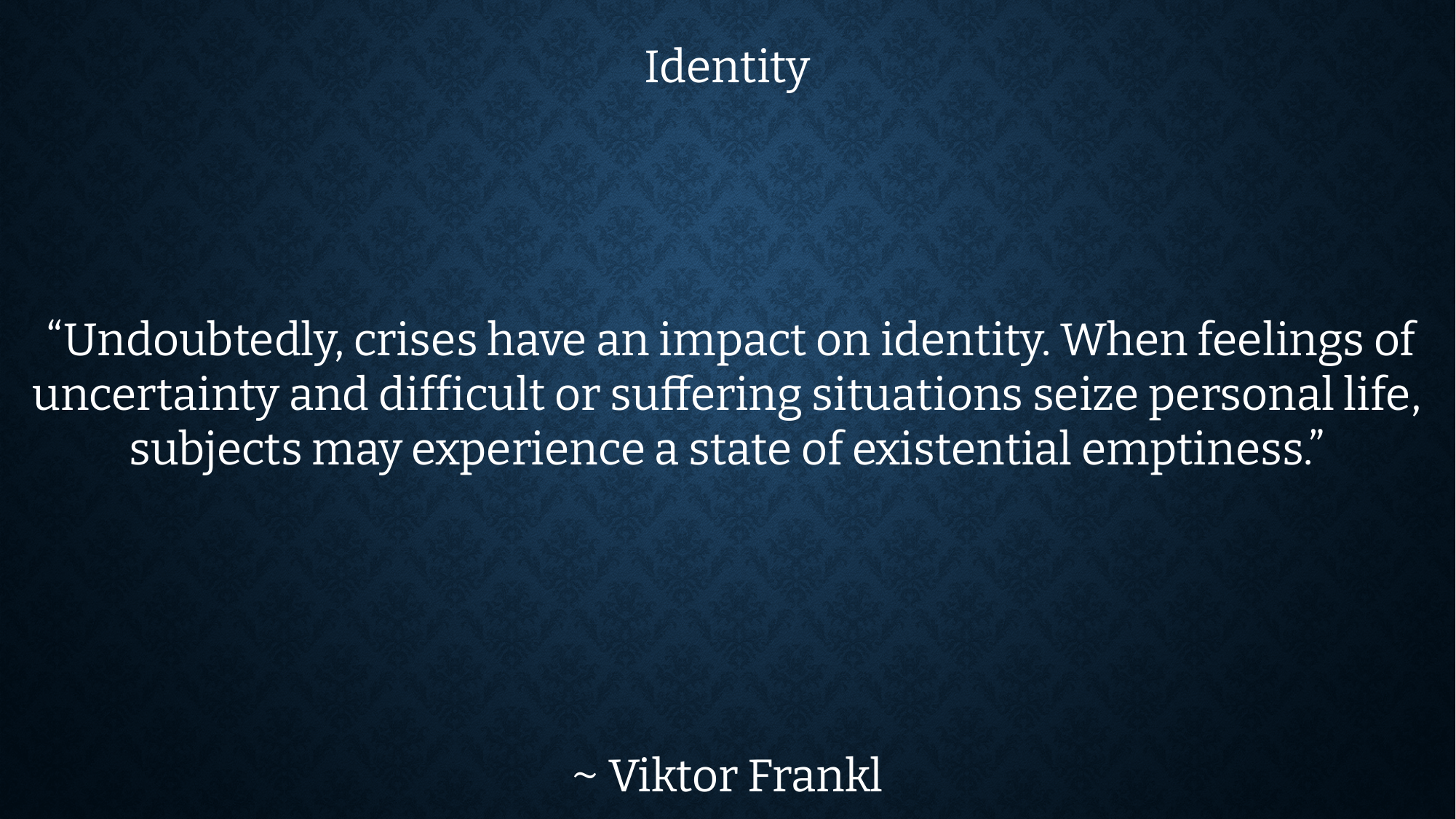

Identity

 “Undoubtedly, crises have an impact on identity. When feelings of uncertainty and difficult or suffering situations seize personal life, subjects may experience a state of existential emptiness.”

~ Viktor Frankl